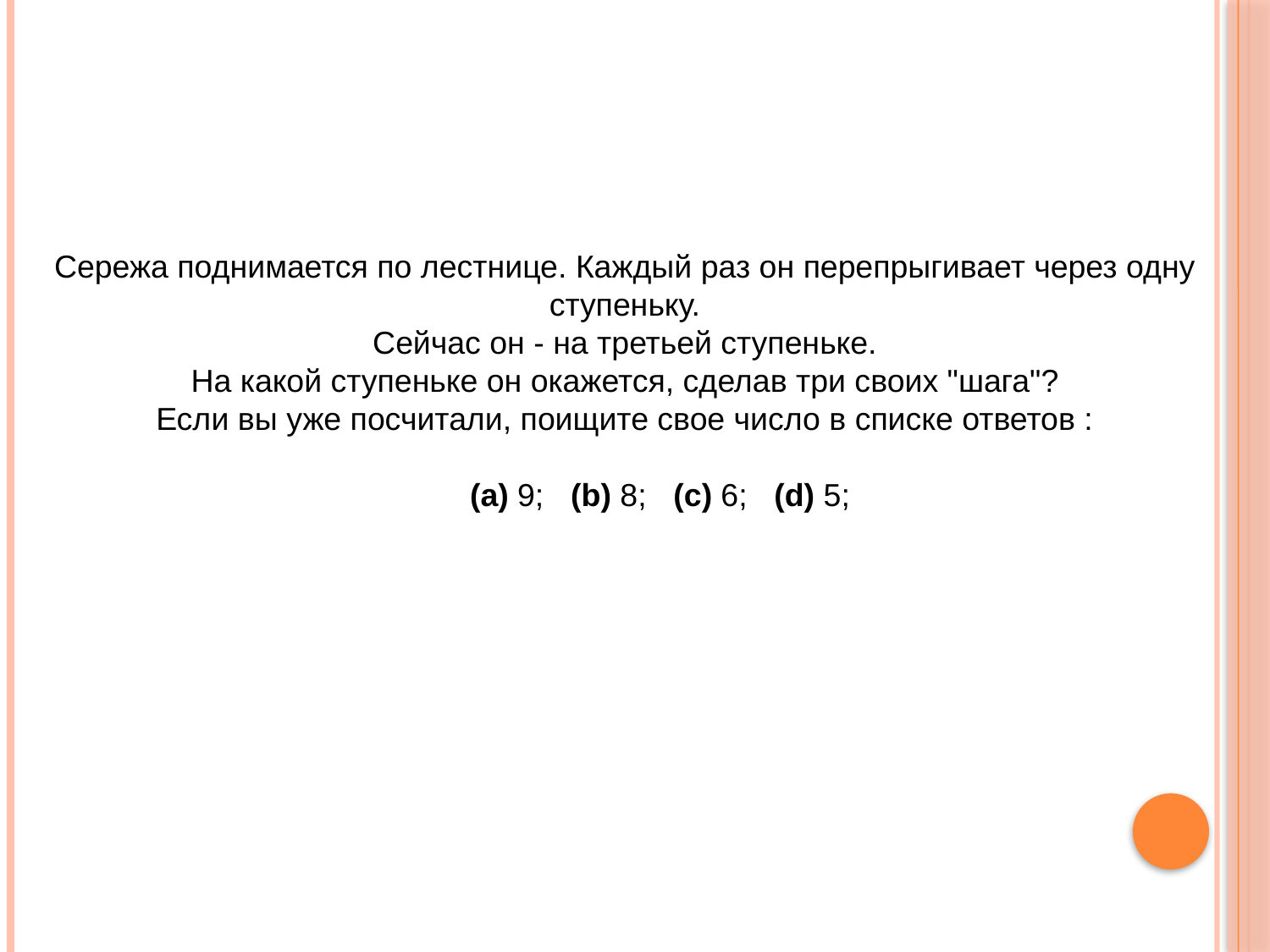

Сережа поднимается по лестнице. Каждый раз он перепрыгивает через одну ступеньку.
Сейчас он - на третьей ступеньке.
На какой ступеньке он окажется, сделав три своих "шага"?
Если вы уже посчитали, поищите свое число в списке ответов :
                                               (a) 9;   (b) 8;   (c) 6;   (d) 5;